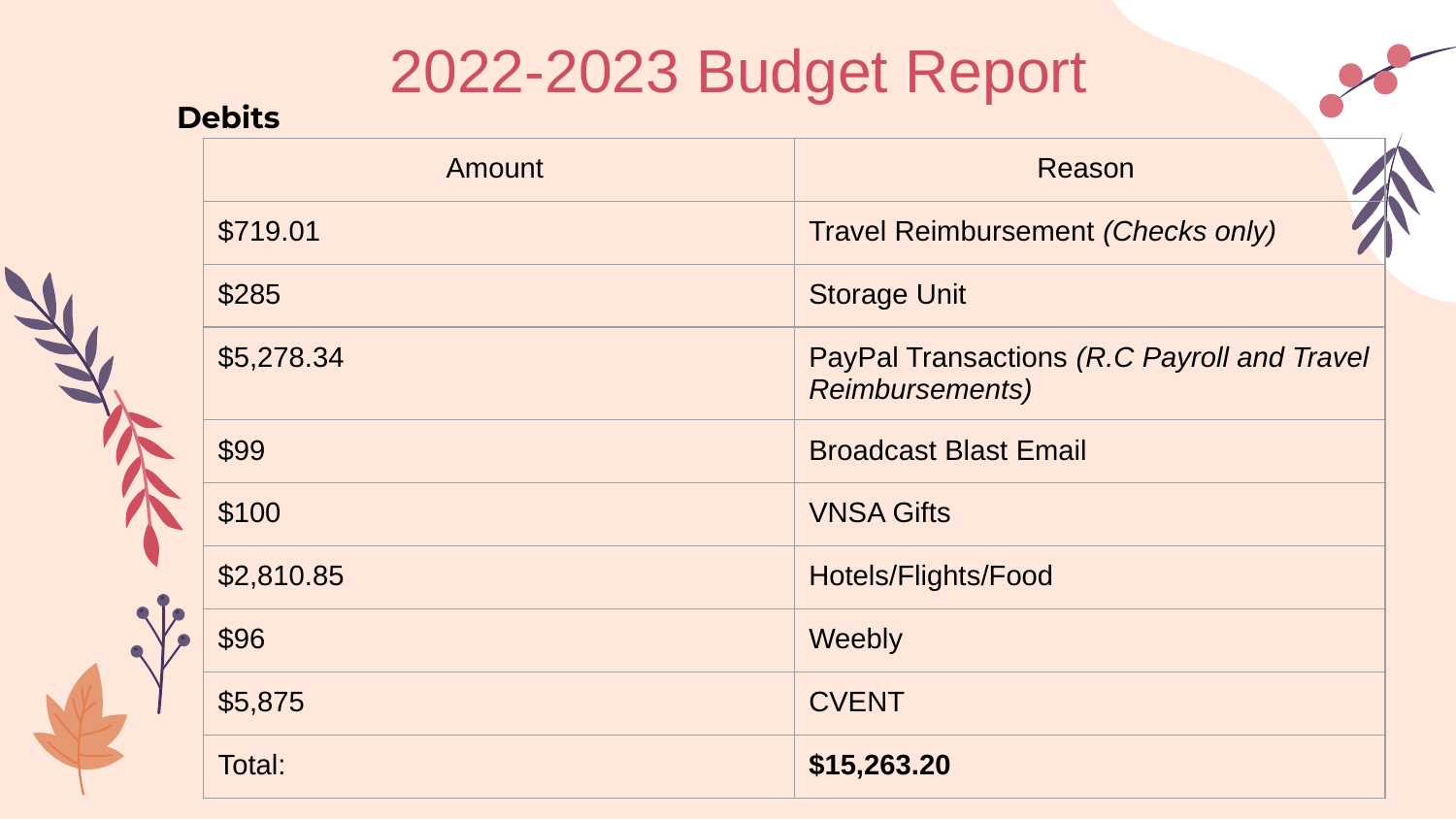

# 2022-2023 Budget Report
Debits
| Amount | Reason |
| --- | --- |
| $719.01 | Travel Reimbursement (Checks only) |
| $285 | Storage Unit |
| $5,278.34 | PayPal Transactions (R.C Payroll and Travel Reimbursements) |
| $99 | Broadcast Blast Email |
| $100 | VNSA Gifts |
| $2,810.85 | Hotels/Flights/Food |
| $96 | Weebly |
| $5,875 | CVENT |
| Total: | $15,263.20 |